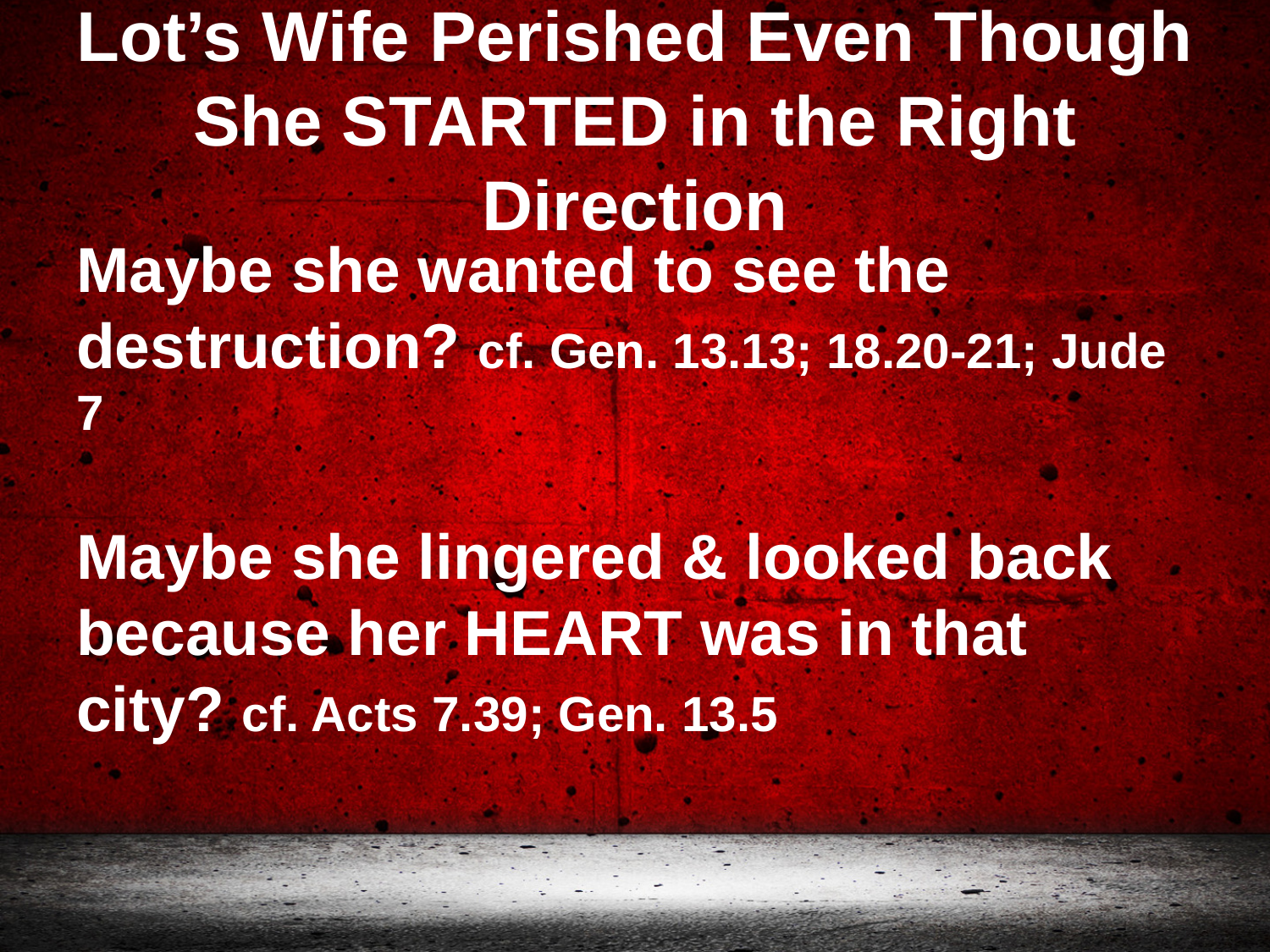

# Lot’s Wife Perished Even Though She STARTED in the Right Direction
Maybe she wanted to see the destruction? cf. Gen. 13.13; 18.20-21; Jude 7

Maybe she lingered & looked back because her HEART was in that city? cf. Acts 7.39; Gen. 13.5